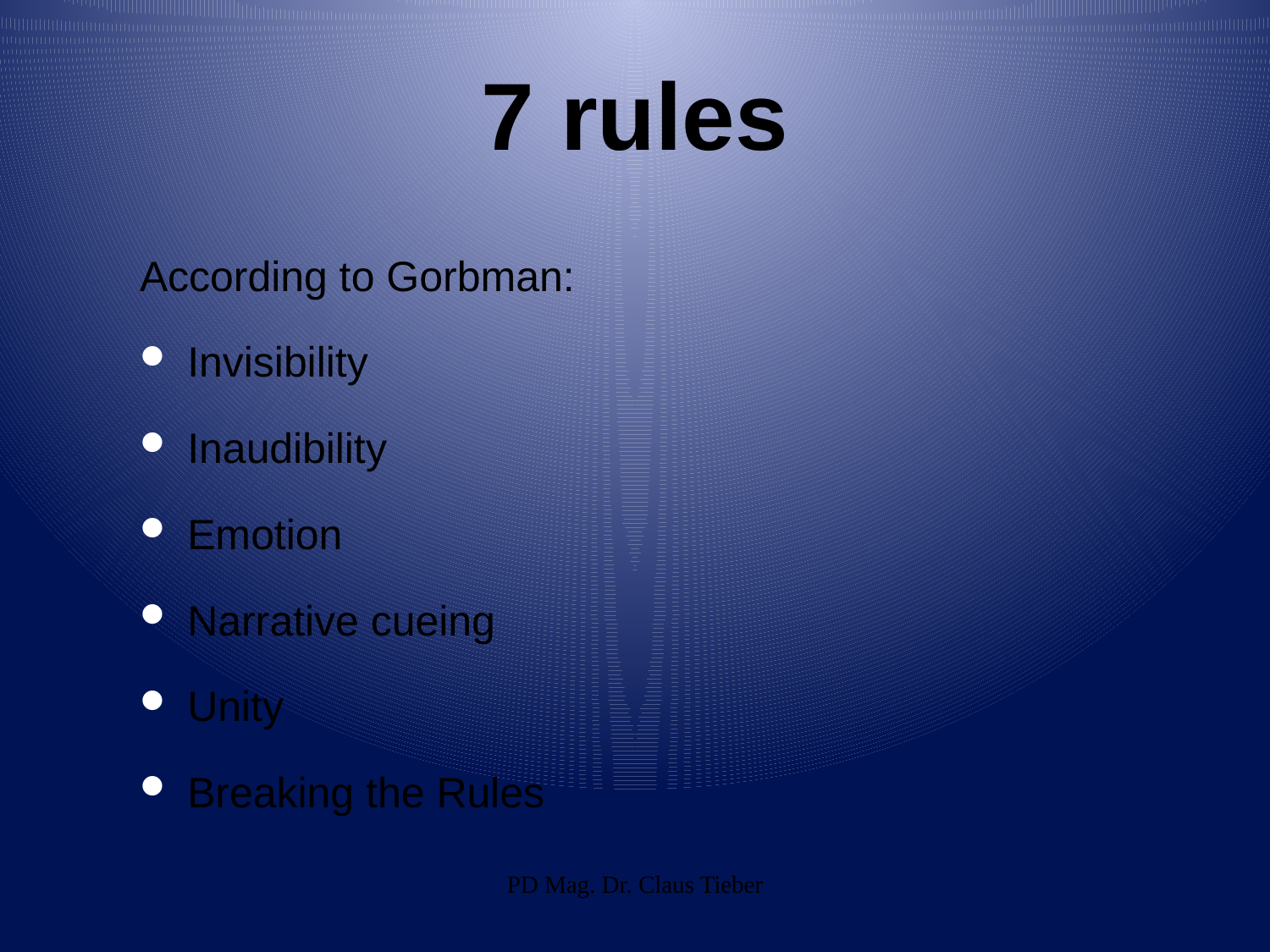

# 7 rules
According to Gorbman:
Invisibility
Inaudibility
Emotion
Narrative cueing
Unity
Breaking the Rules

PD Mag. Dr. Claus Tieber